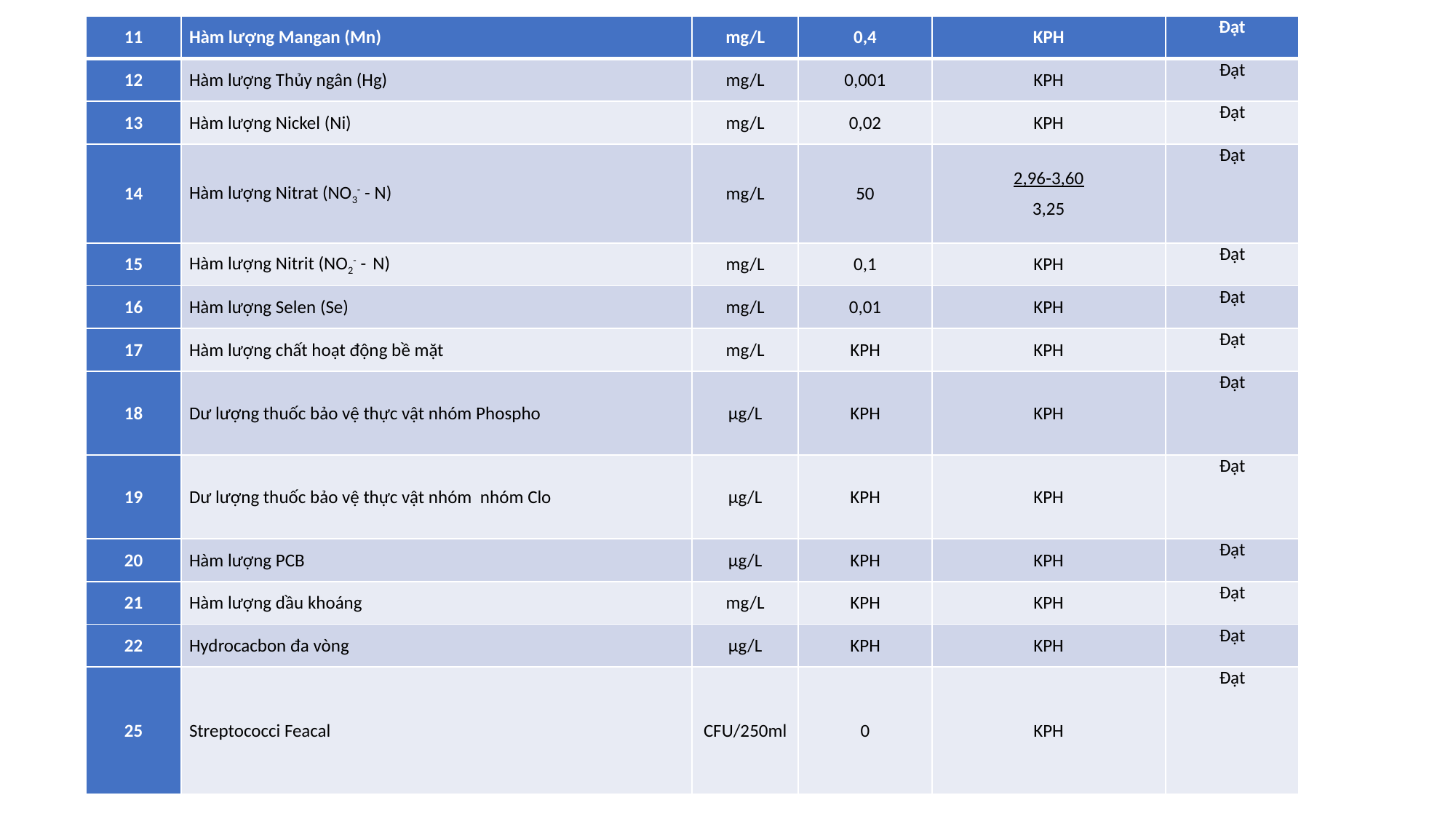

| 11 | Hàm lượng Mangan (Mn) | mg/L | 0,4 | KPH | Đạt |
| --- | --- | --- | --- | --- | --- |
| 12 | Hàm lượng Thủy ngân (Hg) | mg/L | 0,001 | KPH | Đạt |
| 13 | Hàm lượng Nickel (Ni) | mg/L | 0,02 | KPH | Đạt |
| 14 | Hàm lượng Nitrat (NO3- - N) | mg/L | 50 | 2,96-3,60 3,25 | Đạt |
| 15 | Hàm lượng Nitrit (NO2- - N) | mg/L | 0,1 | KPH | Đạt |
| 16 | Hàm lượng Selen (Se) | mg/L | 0,01 | KPH | Đạt |
| 17 | Hàm lượng chất hoạt động bề mặt | mg/L | KPH | KPH | Đạt |
| 18 | Dư lượng thuốc bảo vệ thực vật nhóm Phospho | μg/L | KPH | KPH | Đạt |
| 19 | Dư lượng thuốc bảo vệ thực vật nhóm nhóm Clo | μg/L | KPH | KPH | Đạt |
| 20 | Hàm lượng PCB | μg/L | KPH | KPH | Đạt |
| 21 | Hàm lượng dầu khoáng | mg/L | KPH | KPH | Đạt |
| 22 | Hydrocacbon đa vòng | μg/L | KPH | KPH | Đạt |
| 25 | Streptococci Feacal | CFU/250ml | 0 | KPH | Đạt |